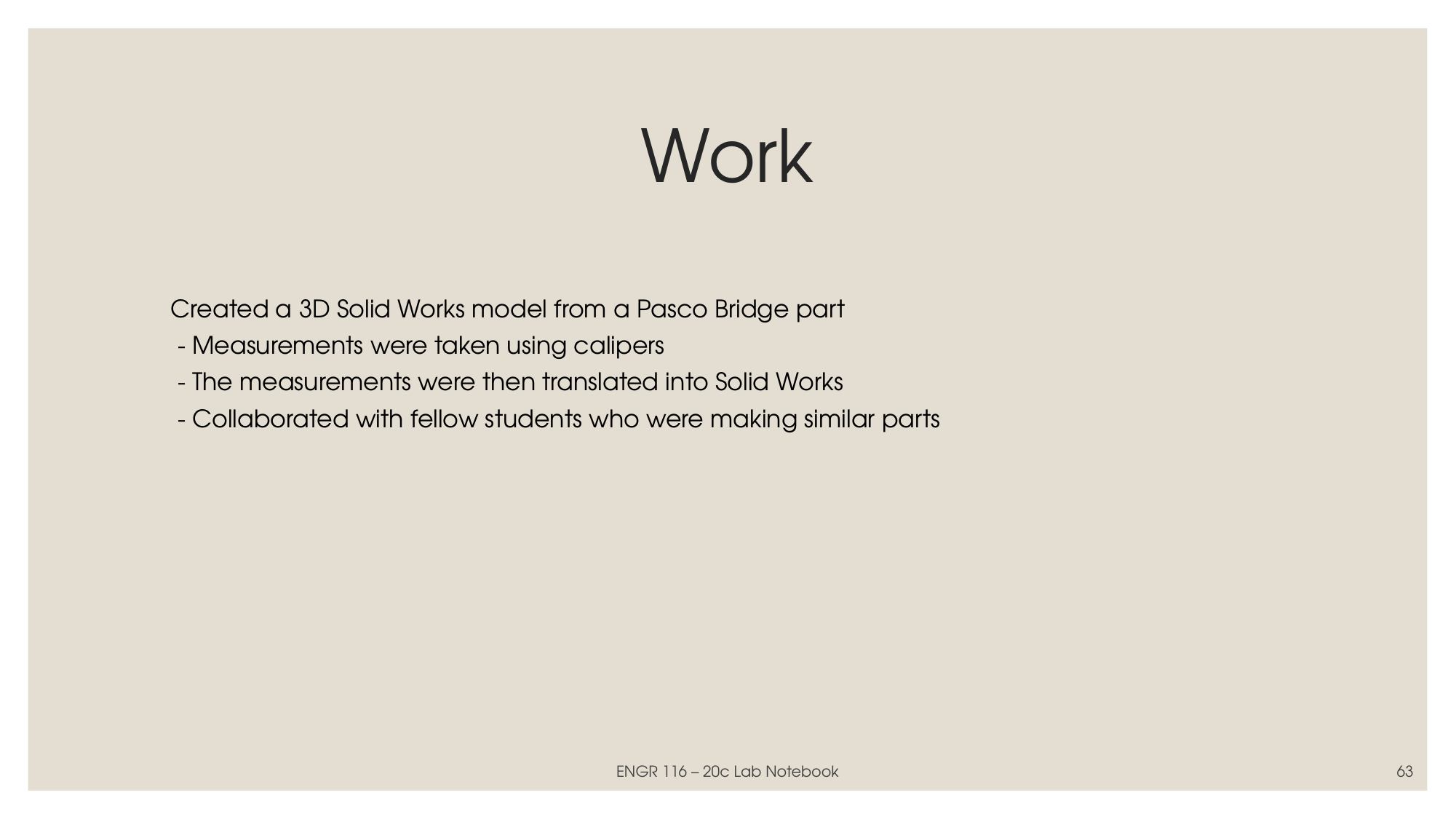

# Work

Created a 3D Solid Works model from a Pasco Bridge part
 - Measurements were taken using calipers
 - The measurements were then translated into Solid Works
 - Collaborated with fellow students who were making similar parts

ENGR 116 – 20c Lab Notebook
63